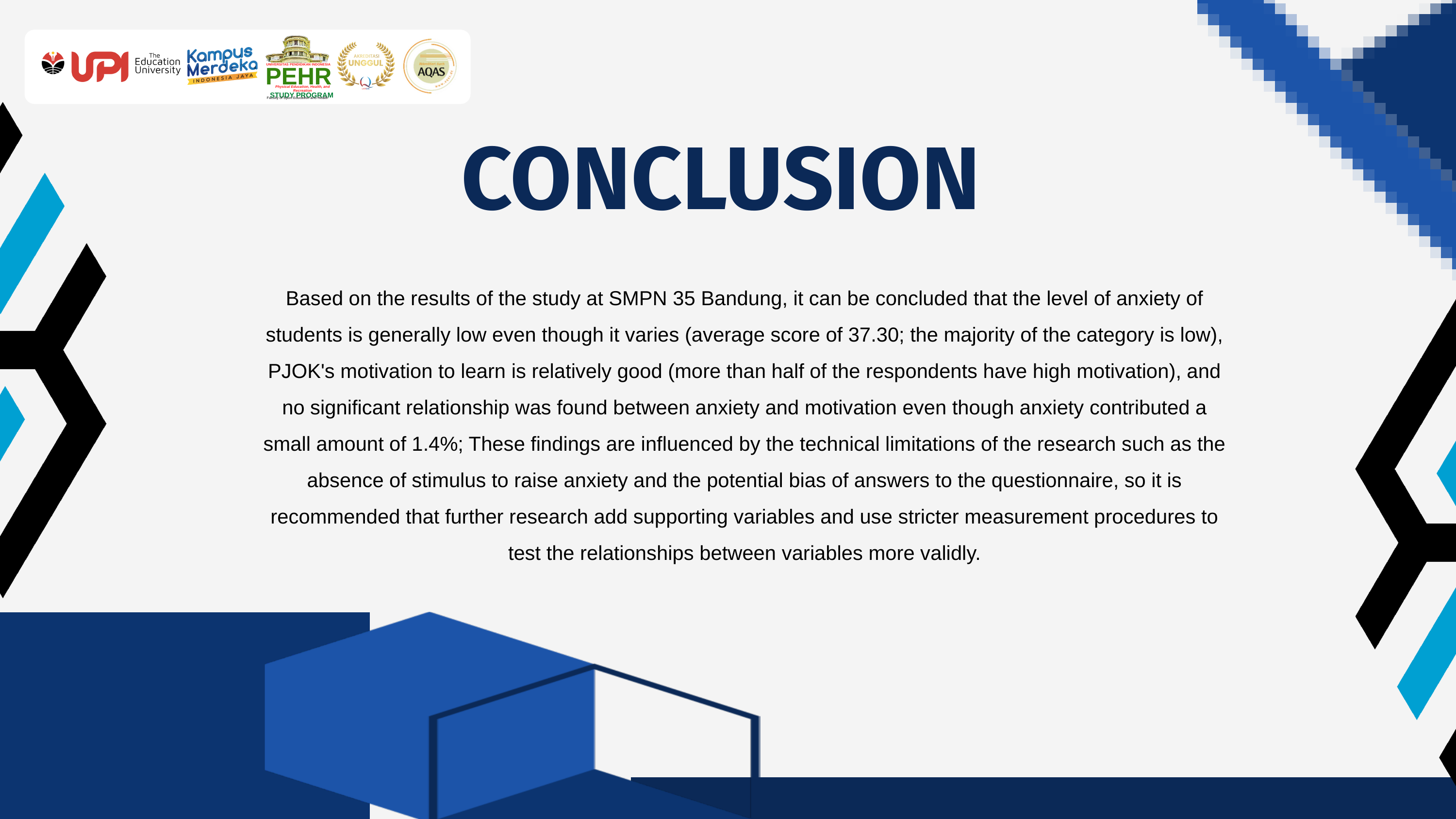

UNIVERSITAS PENDIDIKAN INDONESIA
PEHR
Physical Education, Health, and Recreation
STUDY PROGRAM
Faculty of Sport Education and Health

CONCLUSION

Based on the results of the study at SMPN 35 Bandung, it can be concluded that the level of anxiety of students is generally low even though it varies (average score of 37.30; the majority of the category is low), PJOK's motivation to learn is relatively good (more than half of the respondents have high motivation), and no significant relationship was found between anxiety and motivation even though anxiety contributed a small amount of 1.4%; These findings are influenced by the technical limitations of the research such as the absence of stimulus to raise anxiety and the potential bias of answers to the questionnaire, so it is recommended that further research add supporting variables and use stricter measurement procedures to test the relationships between variables more validly.